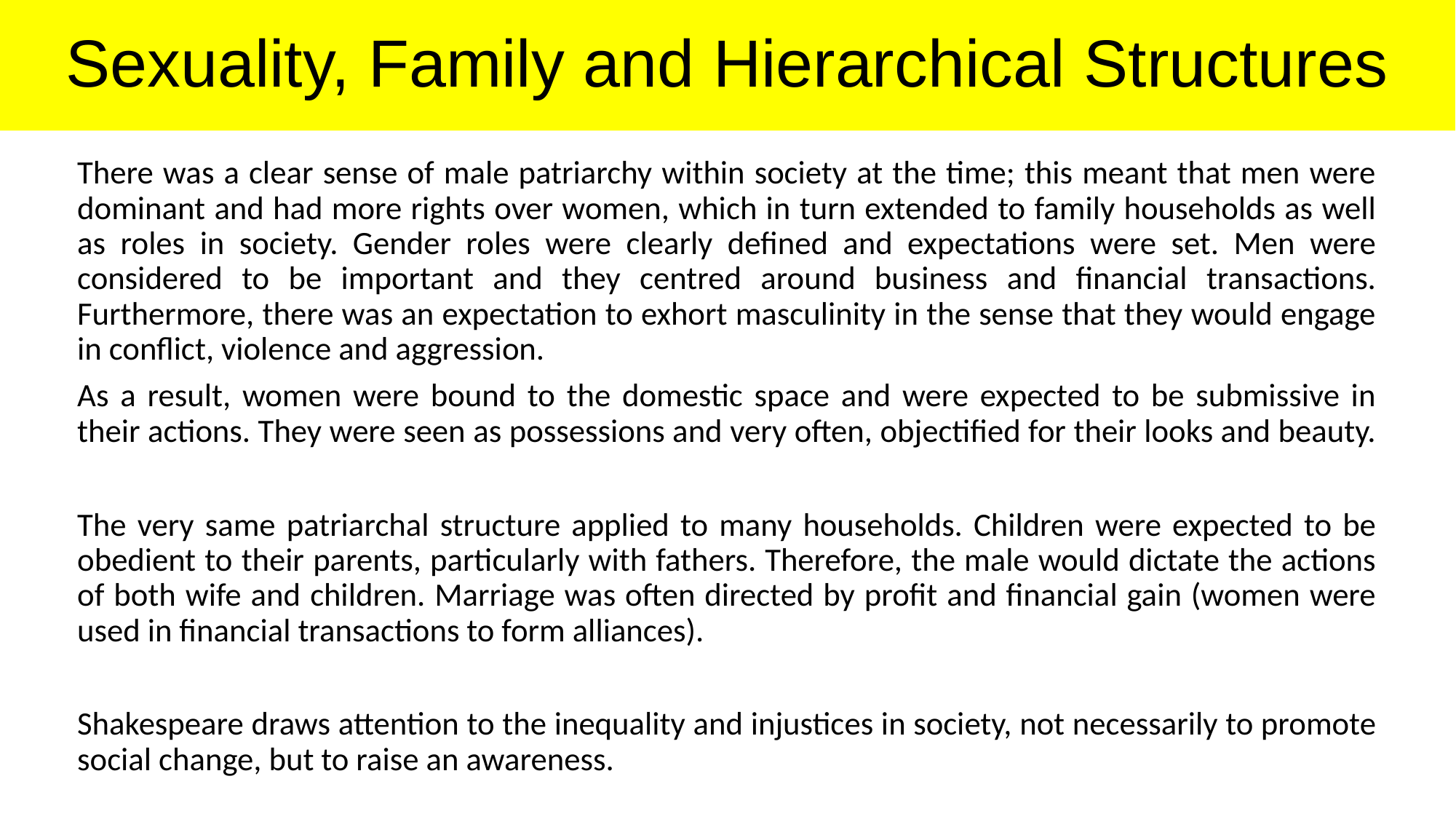

# Sexuality, Family and Hierarchical Structures
There was a clear sense of male patriarchy within society at the time; this meant that men were dominant and had more rights over women, which in turn extended to family households as well as roles in society. Gender roles were clearly defined and expectations were set. Men were considered to be important and they centred around business and financial transactions. Furthermore, there was an expectation to exhort masculinity in the sense that they would engage in conflict, violence and aggression.
As a result, women were bound to the domestic space and were expected to be submissive in their actions. They were seen as possessions and very often, objectified for their looks and beauty.

The very same patriarchal structure applied to many households. Children were expected to be obedient to their parents, particularly with fathers. Therefore, the male would dictate the actions of both wife and children. Marriage was often directed by profit and financial gain (women were used in financial transactions to form alliances).

Shakespeare draws attention to the inequality and injustices in society, not necessarily to promote social change, but to raise an awareness.